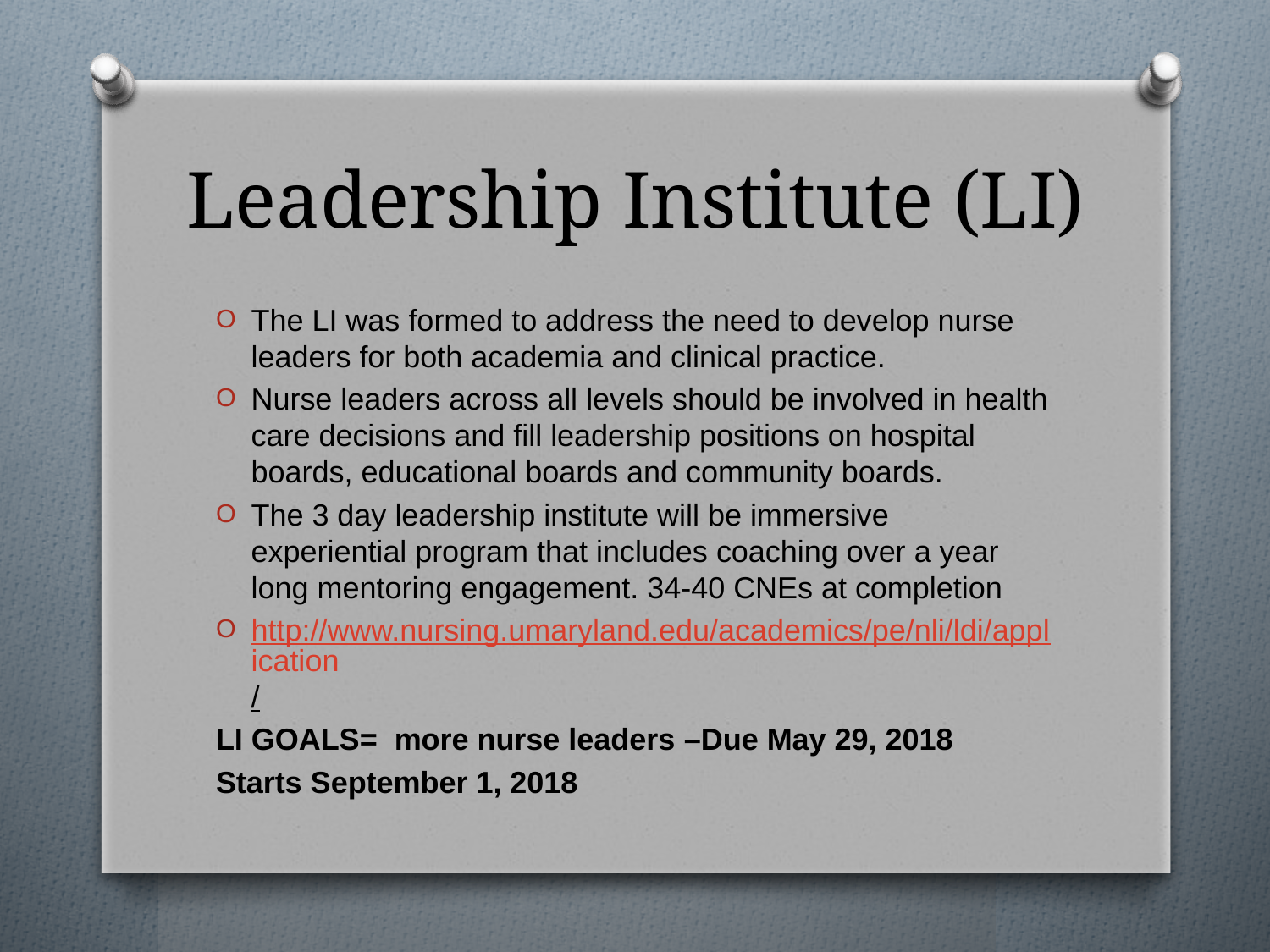

# Leadership Institute (LI)
The LI was formed to address the need to develop nurse leaders for both academia and clinical practice.
Nurse leaders across all levels should be involved in health care decisions and fill leadership positions on hospital boards, educational boards and community boards.
The 3 day leadership institute will be immersive experiential program that includes coaching over a year long mentoring engagement. 34-40 CNEs at completion
http://www.nursing.umaryland.edu/academics/pe/nli/ldi/application/
LI GOALS=  more nurse leaders –Due May 29, 2018
Starts September 1, 2018